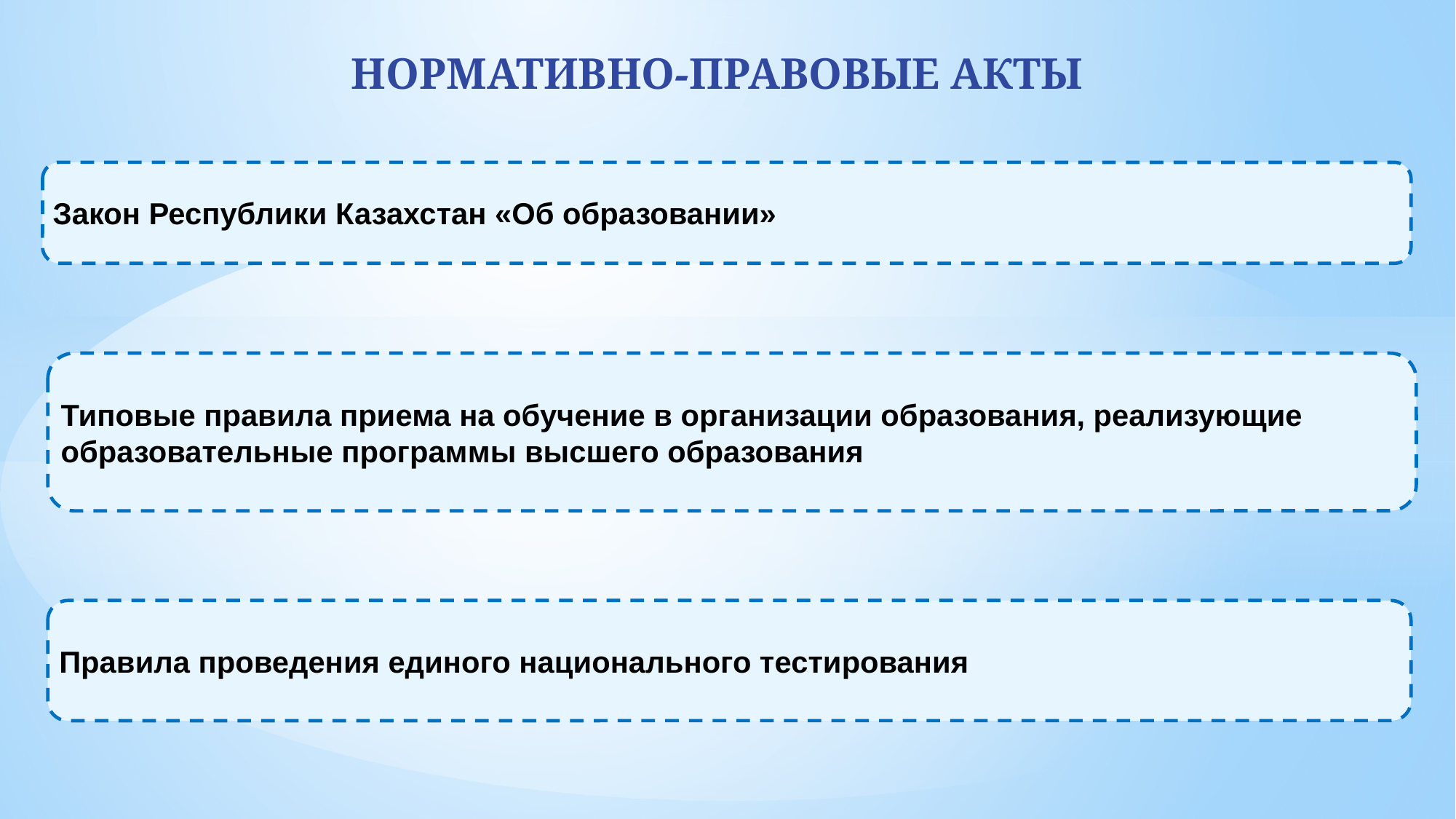

НОРМАТИВНО-ПРАВОВЫЕ АКТЫ

Закон Республики Казахстан «Об образовании»

Типовые правила приема на обучение в организации образования, реализующие образовательные программы высшего образования

Правила проведения единого национального тестирования